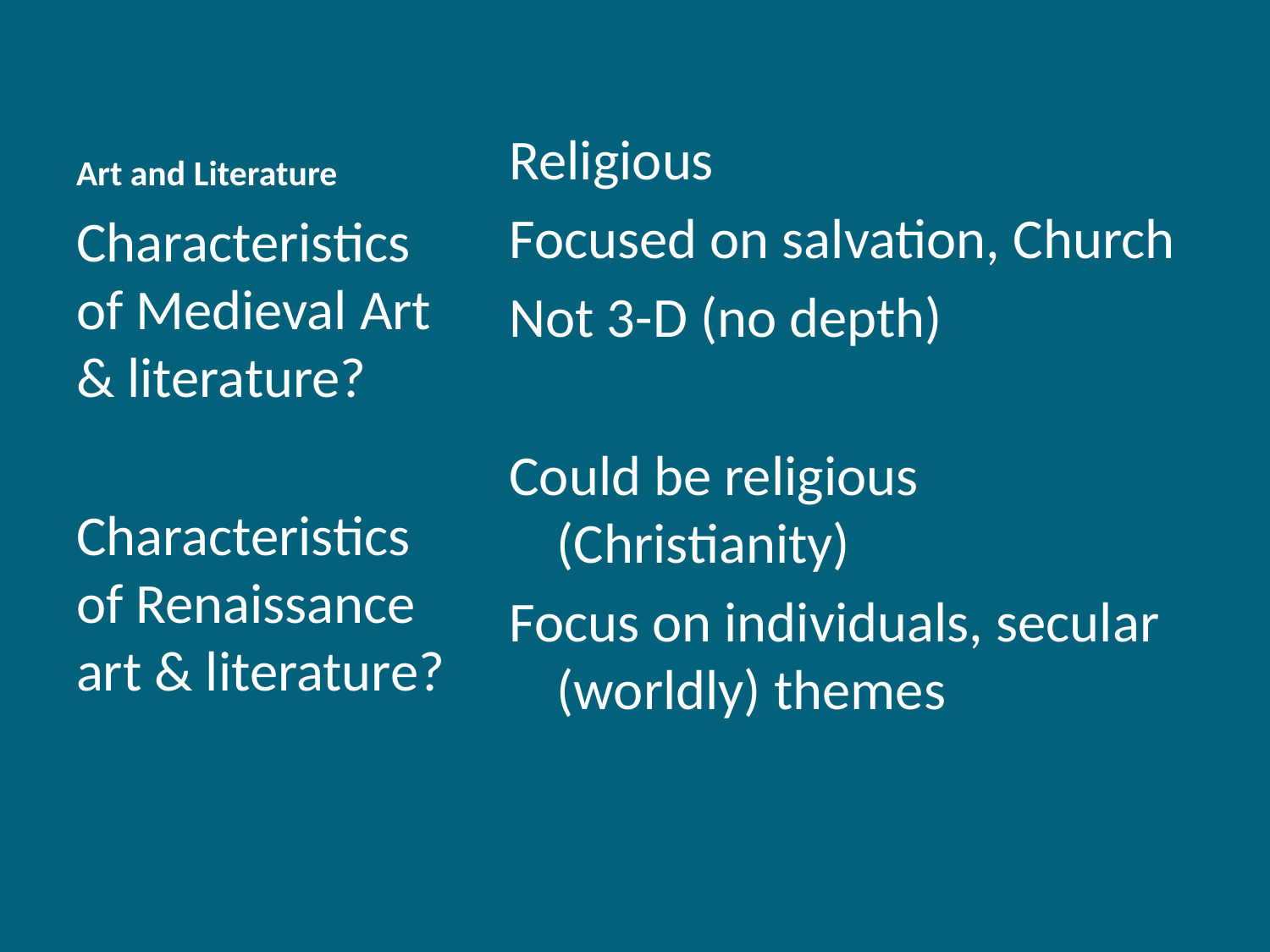

# Art and Literature

Religious
Focused on salvation, Church
Not 3-D (no depth)

Could be religious (Christianity)
Focus on individuals, secular (worldly) themes

Characteristics of Medieval Art & literature?

Characteristics of Renaissance art & literature?